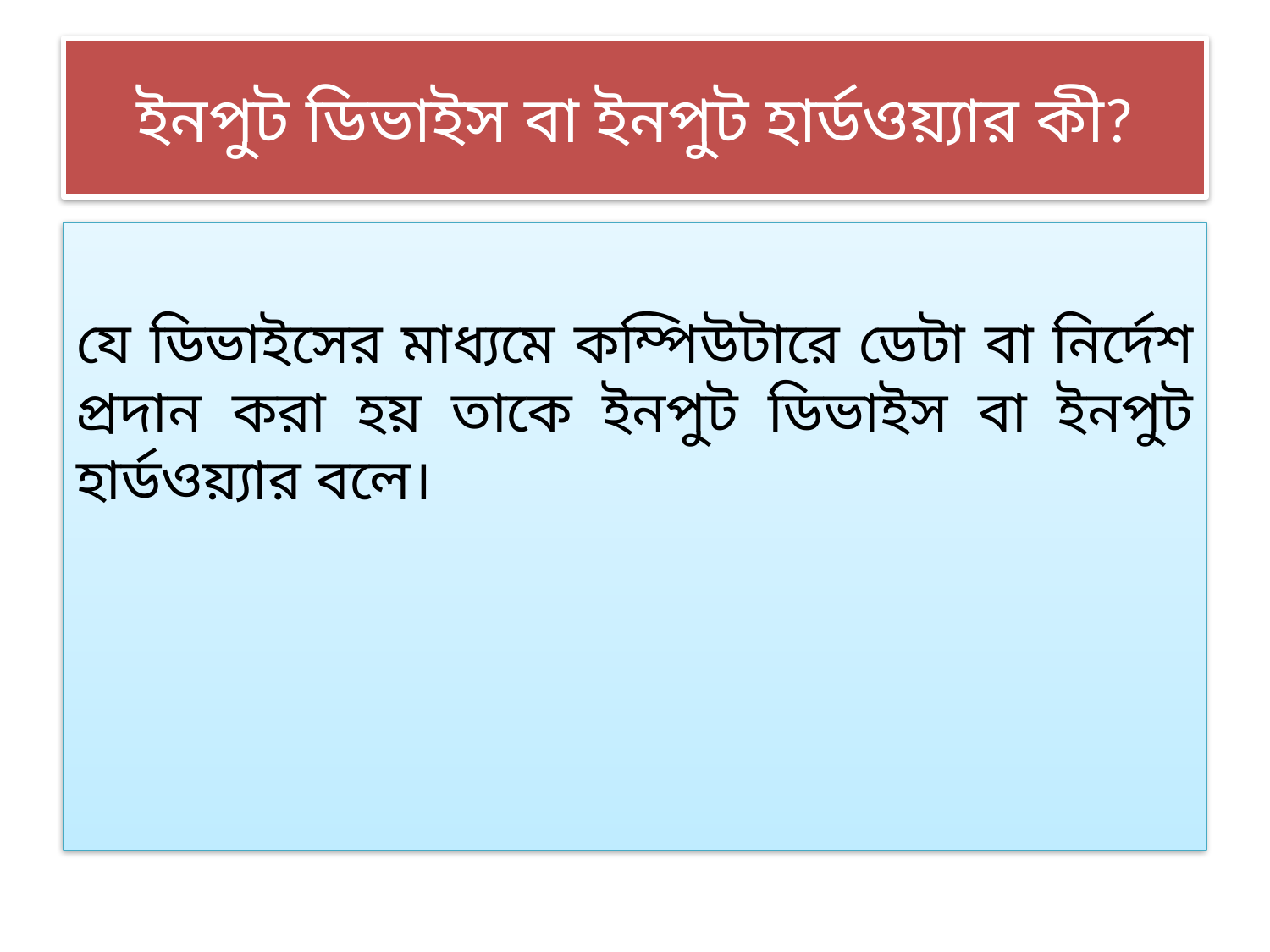

# ইনপুট ডিভাইস বা ইনপুট হার্ডওয়্যার কী?

যে ডিভাইসের মাধ্যমে কম্পিউটারে ডেটা বা নির্দেশ প্রদান করা হয় তাকে ইনপুট ডিভাইস বা ইনপুট হার্ডওয়্যার বলে।